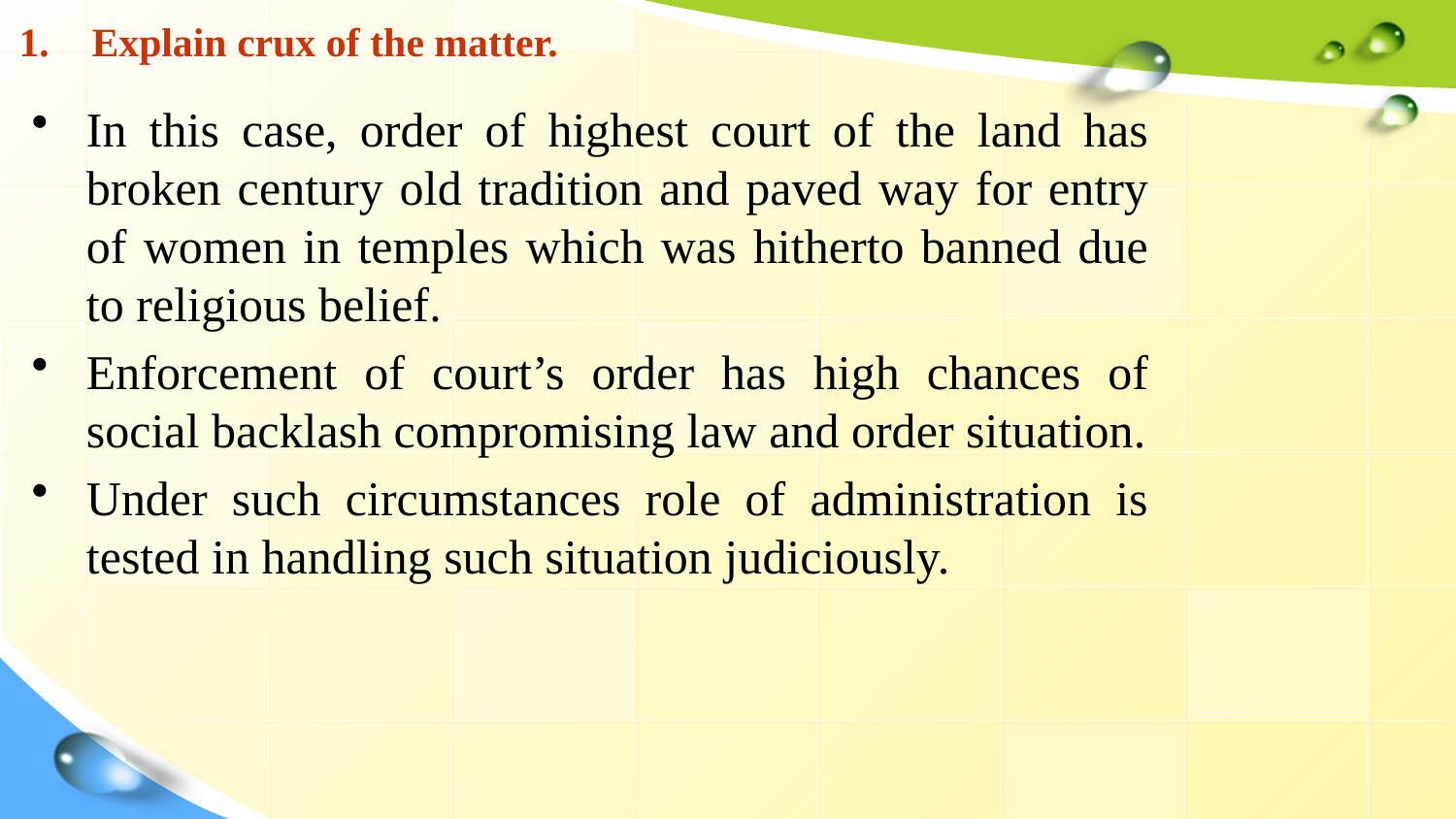

# Explain crux of the matter.
In this case, order of highest court of the land has broken century old tradition and paved way for entry of women in temples which was hitherto banned due to religious belief.
Enforcement of court’s order has high chances of social backlash compromising law and order situation.
Under such circumstances role of administration is tested in handling such situation judiciously.